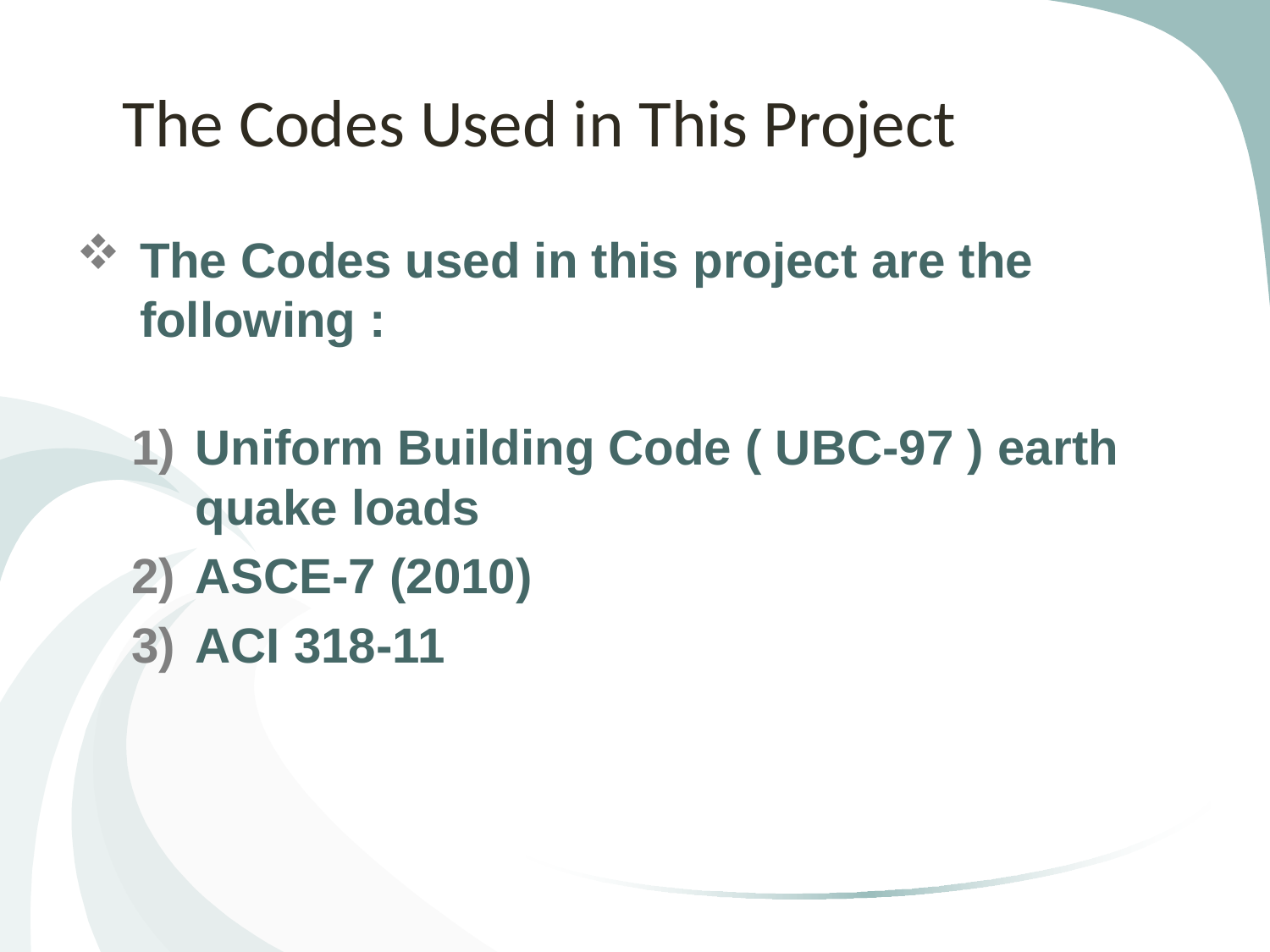

The Codes Used in This Project
The Codes used in this project are the following :
Uniform Building Code ( UBC-97 ) earth quake loads
ASCE-7 (2010)
ACI 318-11